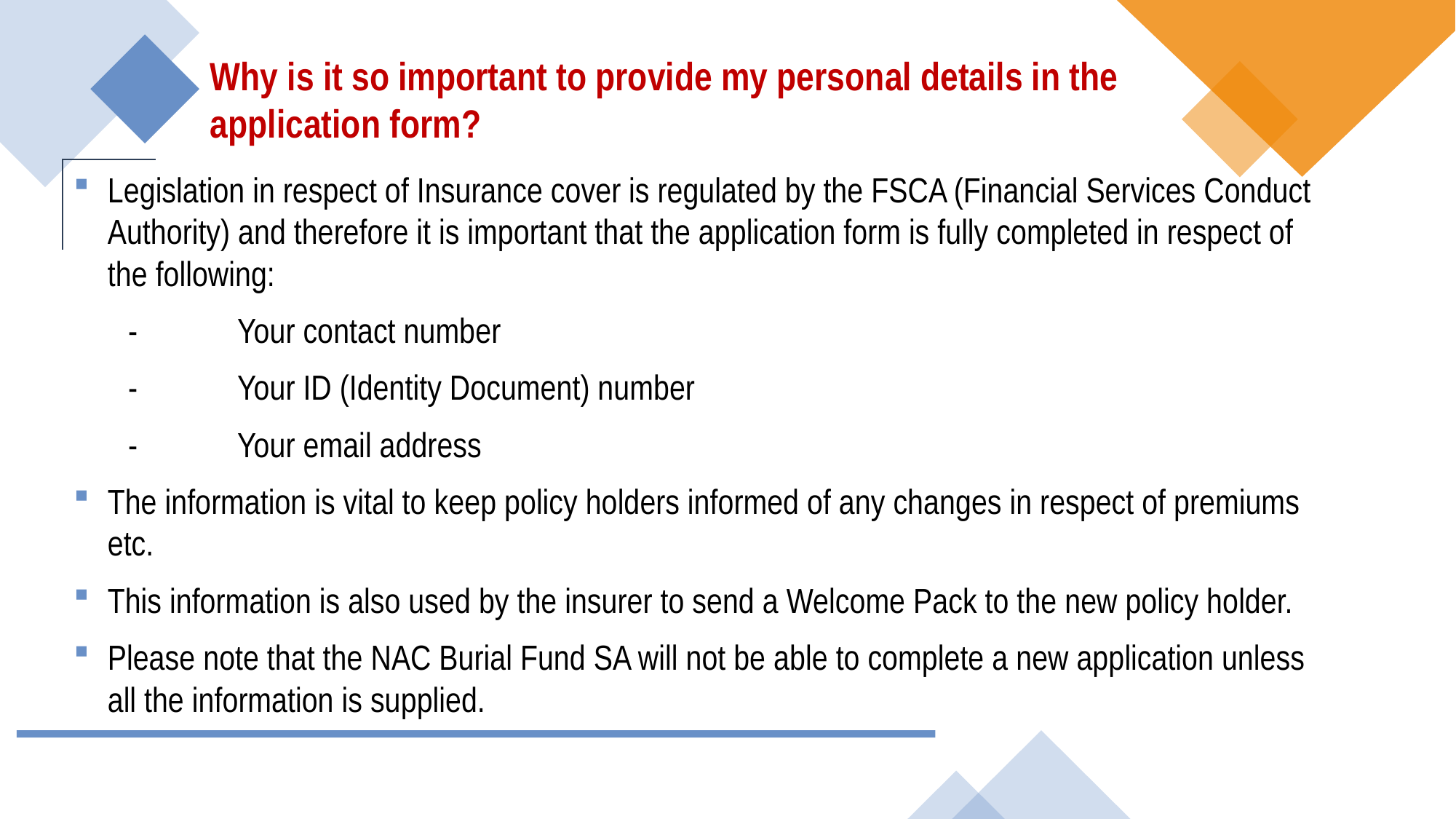

Why is it so important to provide my personal details in the application form?

Legislation in respect of Insurance cover is regulated by the FSCA (Financial Services Conduct Authority) and therefore it is important that the application form is fully completed in respect of the following:
-	Your contact number
-	Your ID (Identity Document) number
-	Your email address
The information is vital to keep policy holders informed of any changes in respect of premiums etc.
This information is also used by the insurer to send a Welcome Pack to the new policy holder.
Please note that the NAC Burial Fund SA will not be able to complete a new application unless all the information is supplied.